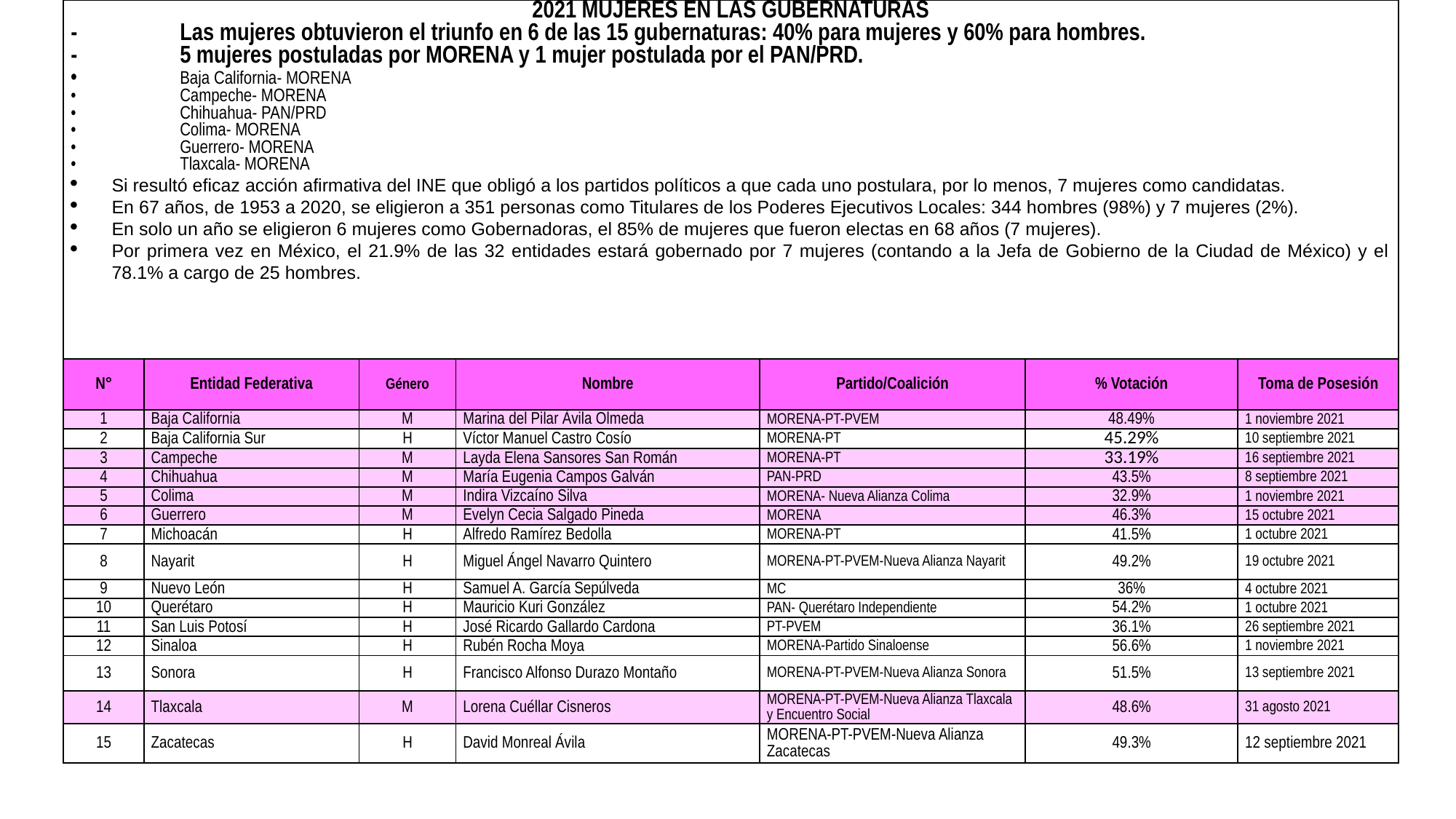

| 2021 MUJERES EN LAS GUBERNATURAS - Las mujeres obtuvieron el triunfo en 6 de las 15 gubernaturas: 40% para mujeres y 60% para hombres. - 5 mujeres postuladas por MORENA y 1 mujer postulada por el PAN/PRD. • Baja California- MORENA • Campeche- MORENA • Chihuahua- PAN/PRD • Colima- MORENA • Guerrero- MORENA • Tlaxcala- MORENA Si resultó eficaz acción afirmativa del INE que obligó a los partidos políticos a que cada uno postulara, por lo menos, 7 mujeres como candidatas. En 67 años, de 1953 a 2020, se eligieron a 351 personas como Titulares de los Poderes Ejecutivos Locales: 344 hombres (98%) y 7 mujeres (2%). En solo un año se eligieron 6 mujeres como Gobernadoras, el 85% de mujeres que fueron electas en 68 años (7 mujeres). Por primera vez en México, el 21.9% de las 32 entidades estará gobernado por 7 mujeres (contando a la Jefa de Gobierno de la Ciudad de México) y el 78.1% a cargo de 25 hombres. |  |  |  |  |  |  |
| --- | --- | --- | --- | --- | --- | --- |
| N° | Entidad Federativa | Género | Nombre | Partido/Coalición | % Votación | Toma de Posesión |
| 1 | Baja California | M | Marina del Pilar Ávila Olmeda | MORENA-PT-PVEM | 48.49% | 1 noviembre 2021 |
| 2 | Baja California Sur | H | Víctor Manuel Castro Cosío | MORENA-PT | 45.29% | 10 septiembre 2021 |
| 3 | Campeche | M | Layda Elena Sansores San Román | MORENA-PT | 33.19% | 16 septiembre 2021 |
| 4 | Chihuahua | M | María Eugenia Campos Galván | PAN-PRD | 43.5% | 8 septiembre 2021 |
| 5 | Colima | M | Indira Vizcaíno Silva | MORENA- Nueva Alianza Colima | 32.9% | 1 noviembre 2021 |
| 6 | Guerrero | M | Evelyn Cecia Salgado Pineda | MORENA | 46.3% | 15 octubre 2021 |
| 7 | Michoacán | H | Alfredo Ramírez Bedolla | MORENA-PT | 41.5% | 1 octubre 2021 |
| 8 | Nayarit | H | Miguel Ángel Navarro Quintero | MORENA-PT-PVEM-Nueva Alianza Nayarit | 49.2% | 19 octubre 2021 |
| 9 | Nuevo León | H | Samuel A. García Sepúlveda | MC | 36% | 4 octubre 2021 |
| 10 | Querétaro | H | Mauricio Kuri González | PAN- Querétaro Independiente | 54.2% | 1 octubre 2021 |
| 11 | San Luis Potosí | H | José Ricardo Gallardo Cardona | PT-PVEM | 36.1% | 26 septiembre 2021 |
| 12 | Sinaloa | H | Rubén Rocha Moya | MORENA-Partido Sinaloense | 56.6% | 1 noviembre 2021 |
| 13 | Sonora | H | Francisco Alfonso Durazo Montaño | MORENA-PT-PVEM-Nueva Alianza Sonora | 51.5% | 13 septiembre 2021 |
| 14 | Tlaxcala | M | Lorena Cuéllar Cisneros | MORENA-PT-PVEM-Nueva Alianza Tlaxcala y Encuentro Social | 48.6% | 31 agosto 2021 |
| 15 | Zacatecas | H | David Monreal Ávila | MORENA-PT-PVEM-Nueva Alianza Zacatecas | 49.3% | 12 septiembre 2021 |